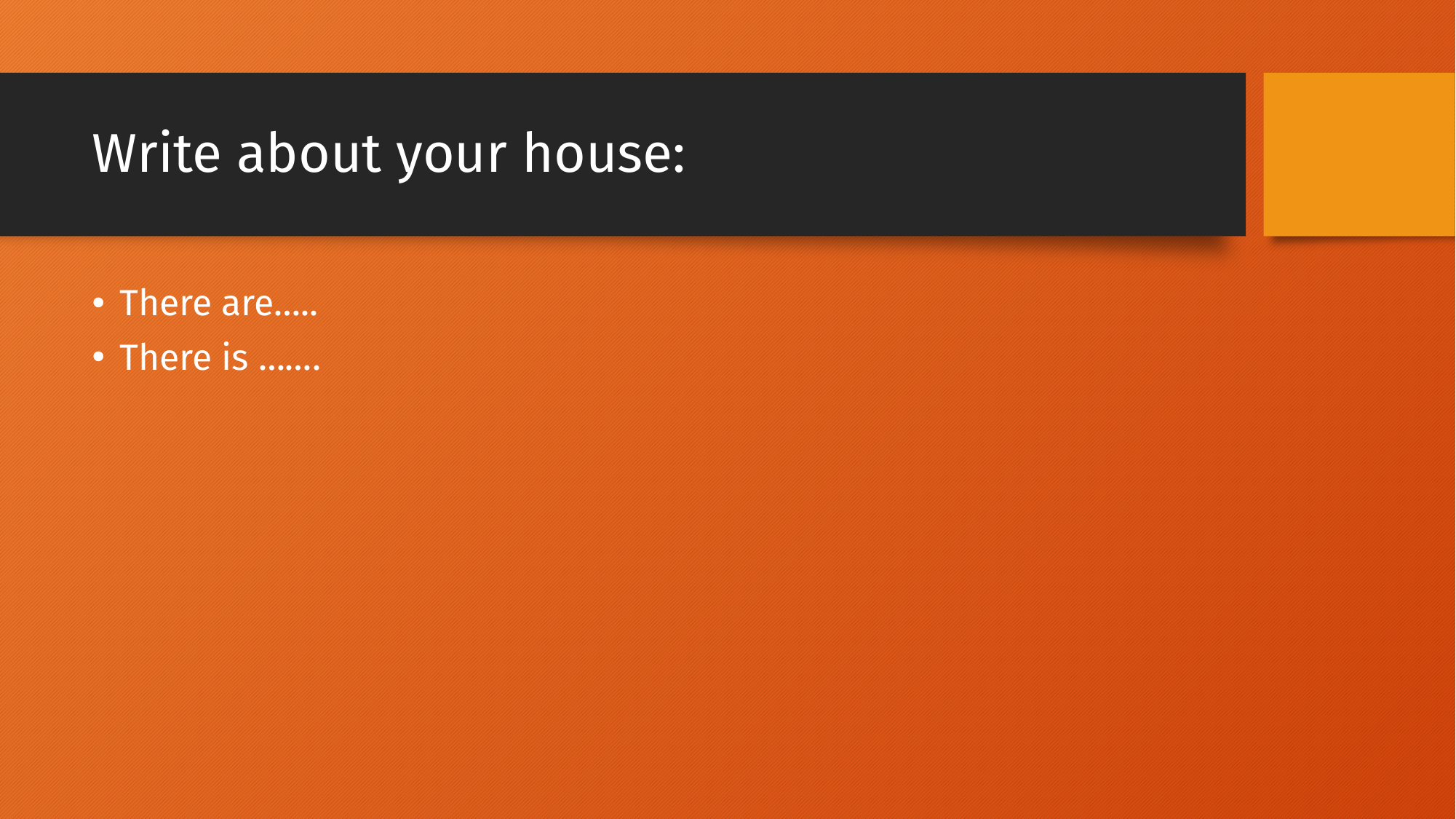

# Write about your house:
There are…..
There is …….